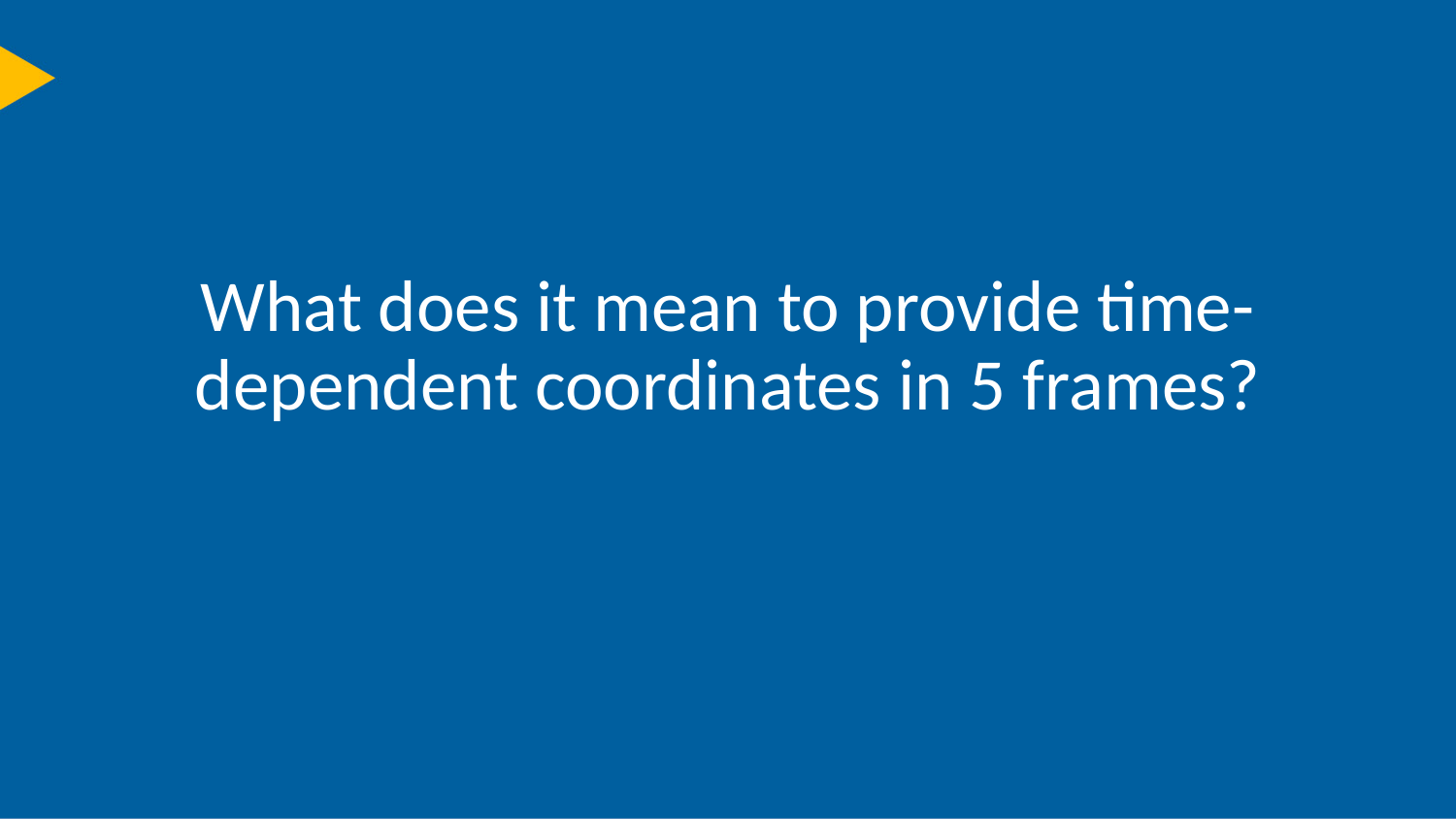

# What does it mean to provide time-dependent coordinates in 5 frames?